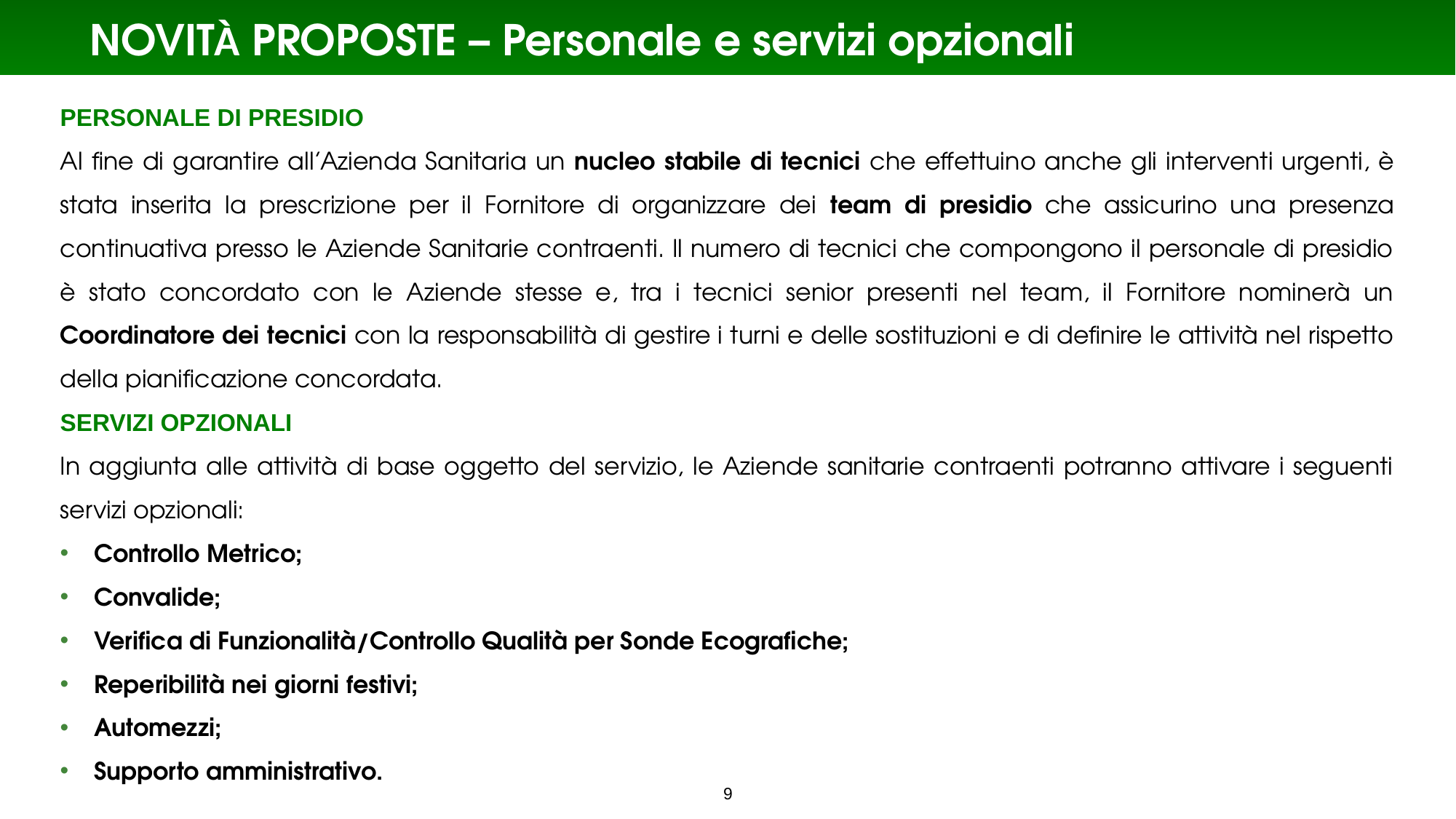

NOVITÀ PROPOSTE – Personale e servizi opzionali
PERSONALE DI PRESIDIO
Al fine di garantire all’Azienda Sanitaria un nucleo stabile di tecnici che effettuino anche gli interventi urgenti, è stata inserita la prescrizione per il Fornitore di organizzare dei team di presidio che assicurino una presenza continuativa presso le Aziende Sanitarie contraenti. Il numero di tecnici che compongono il personale di presidio è stato concordato con le Aziende stesse e, tra i tecnici senior presenti nel team, il Fornitore nominerà un Coordinatore dei tecnici con la responsabilità di gestire i turni e delle sostituzioni e di definire le attività nel rispetto della pianificazione concordata.
SERVIZI OPZIONALI
In aggiunta alle attività di base oggetto del servizio, le Aziende sanitarie contraenti potranno attivare i seguenti servizi opzionali:
Controllo Metrico;
Convalide;
Verifica di Funzionalità/Controllo Qualità per Sonde Ecografiche;
Reperibilità nei giorni festivi;
Automezzi;
Supporto amministrativo.
9